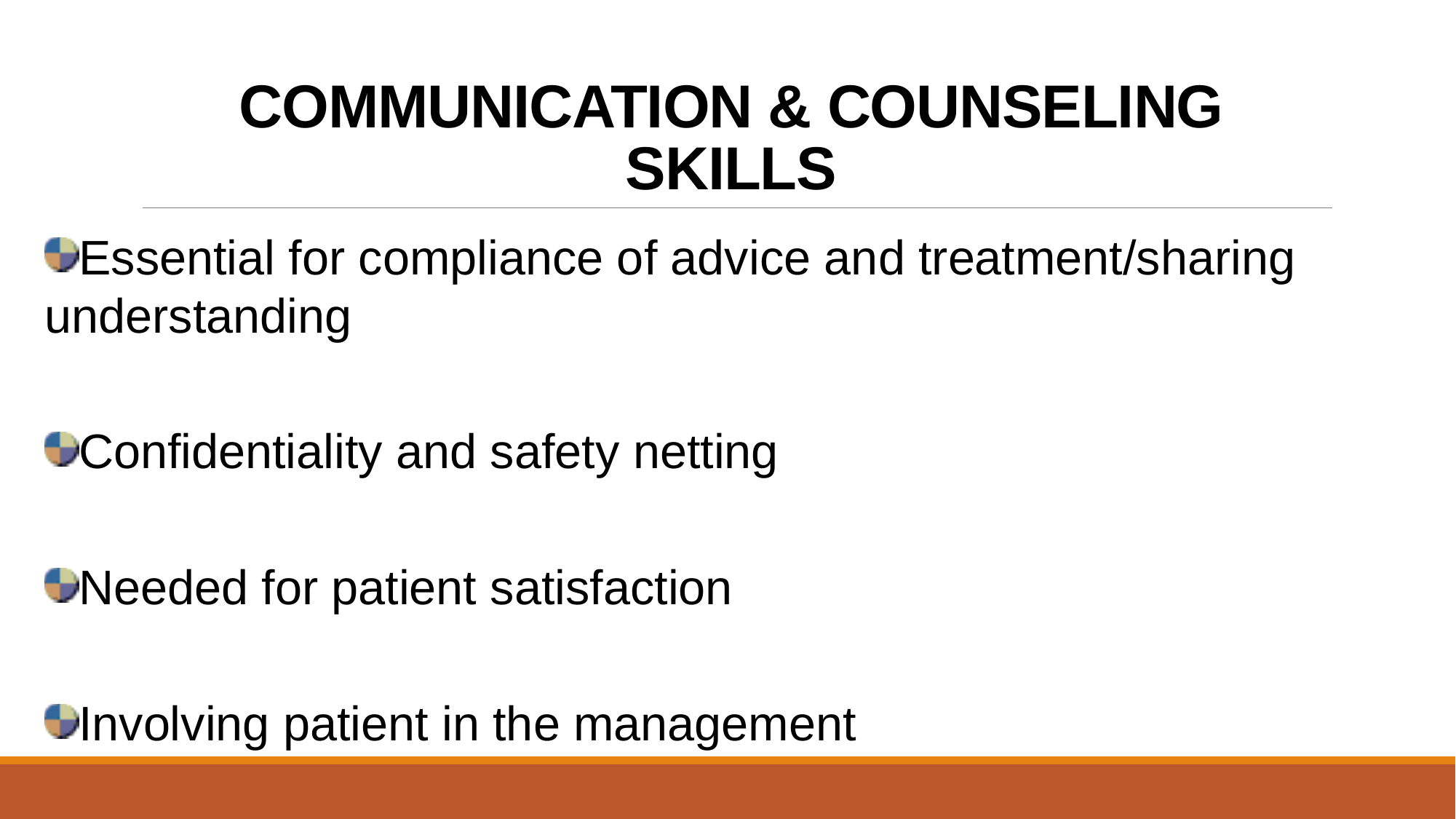

# COMMUNICATION & COUNSELING SKILLS
Essential for compliance of advice and treatment/sharing  understanding

Confidentiality and safety netting

Needed for patient satisfaction

Involving patient in the management